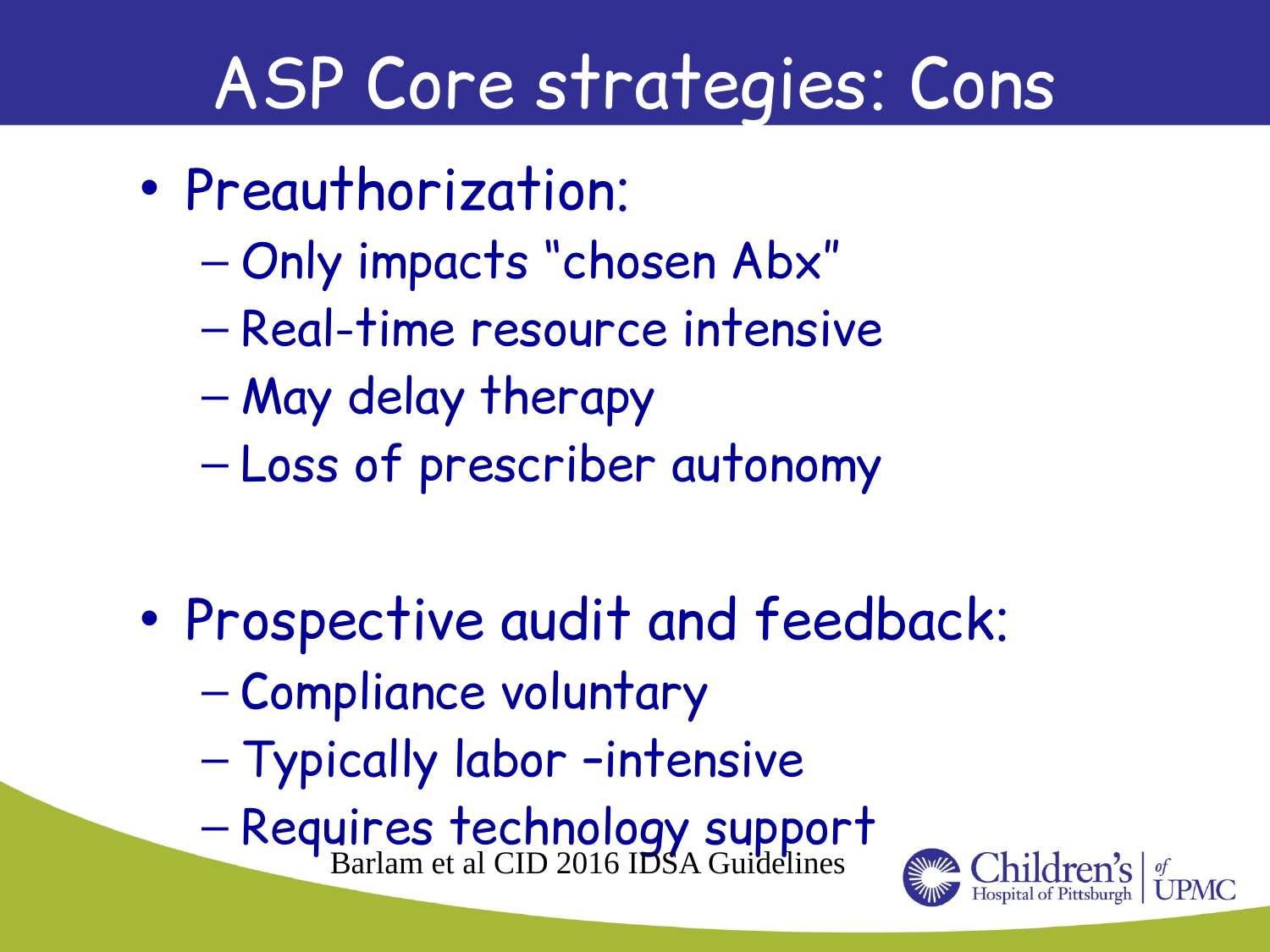

# ASP Core strategies: Cons
Preauthorization:
Only impacts “chosen Abx”
Real-time resource intensive
May delay therapy
Loss of prescriber autonomy

Prospective audit and feedback:
Compliance voluntary
Typically labor –intensive
Requires technology support
Barlam et al CID 2016 IDSA Guidelines